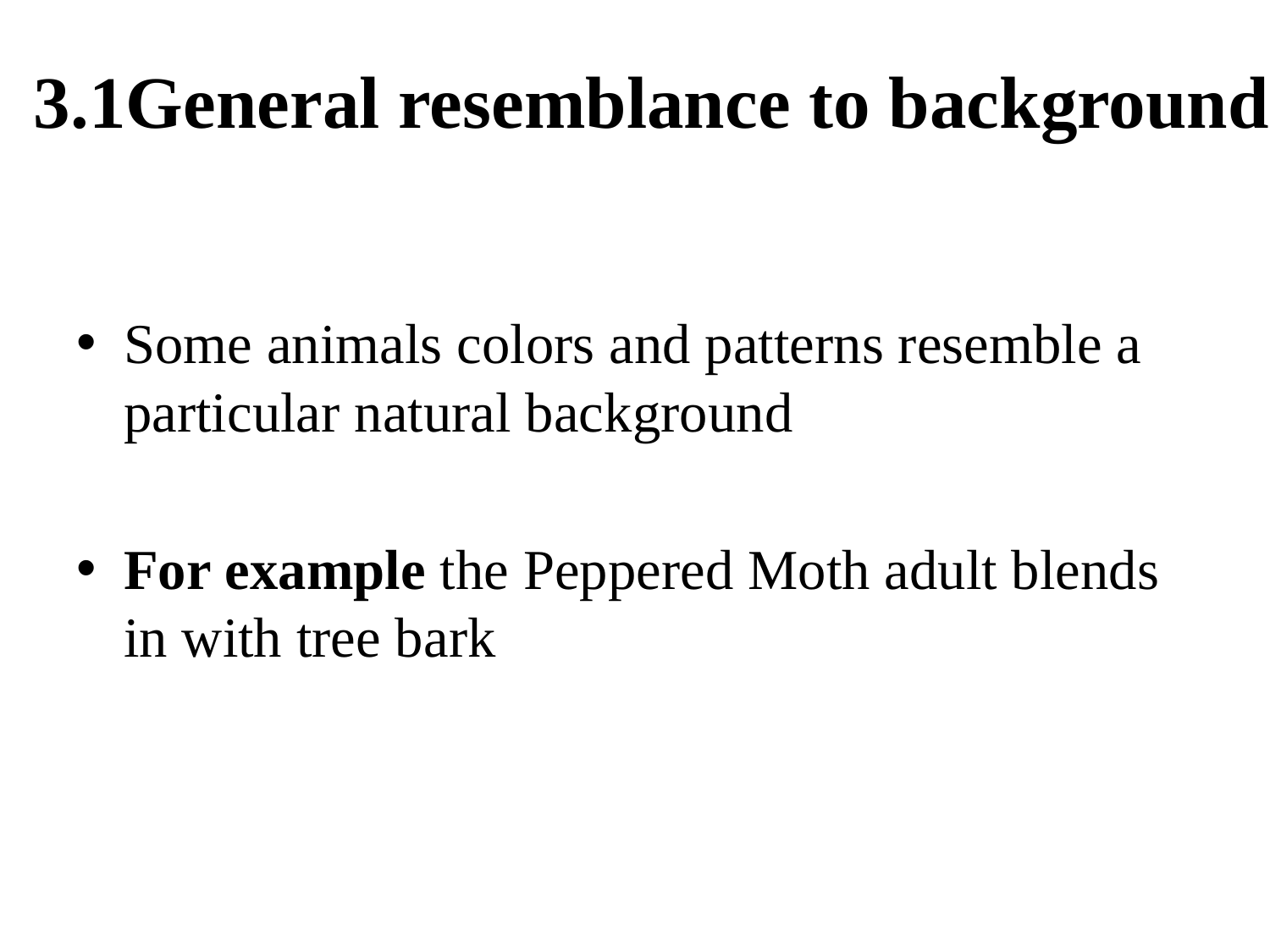

# 3.1General resemblance to background

Some animals colors and patterns resemble a particular natural background

For example the Peppered Moth adult blends in with tree bark